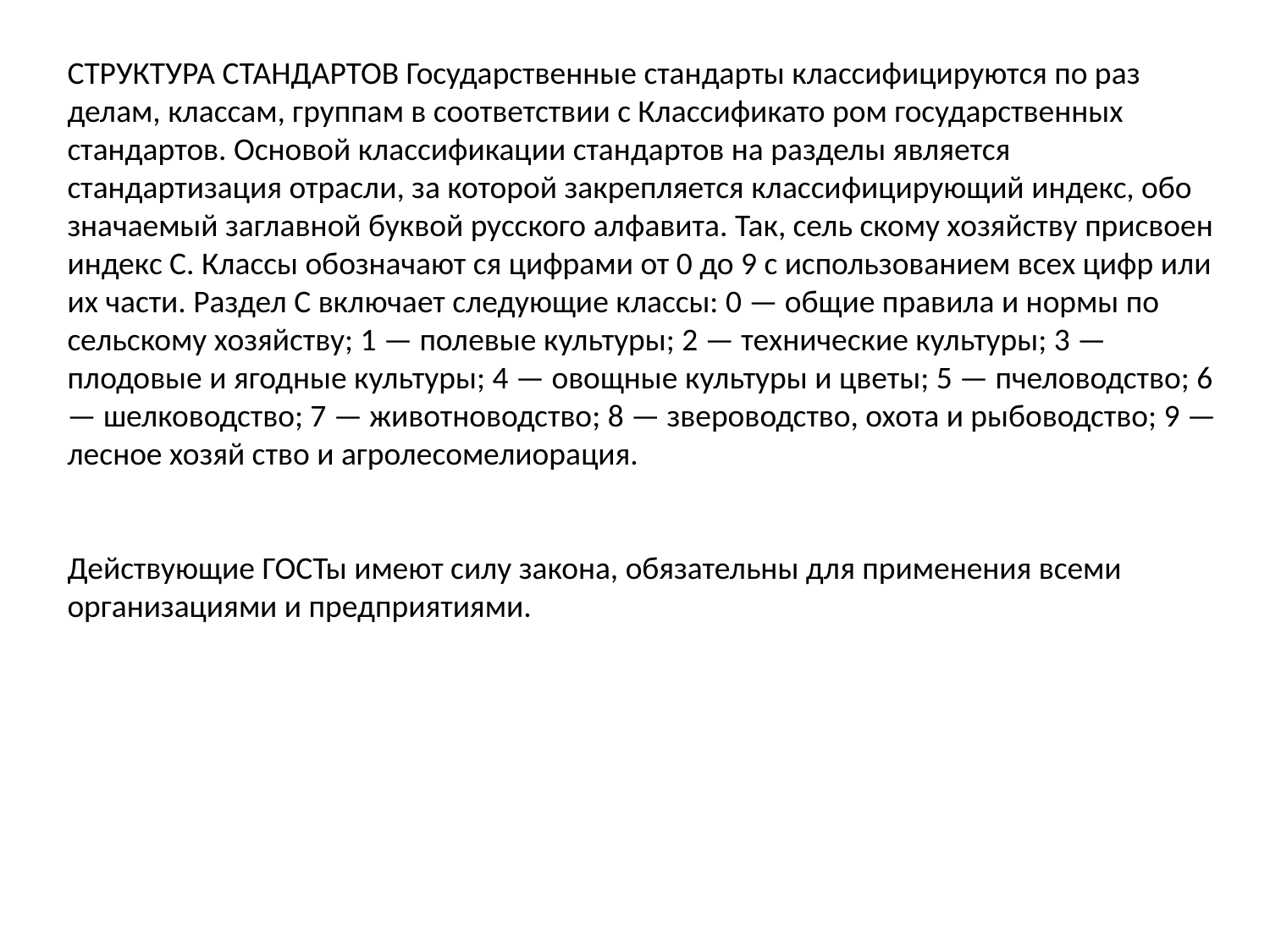

СТРУКТУРА СТАНДАРТОВ Государственные стандарты классифицируются по раз делам, классам, группам в соответствии с Классификато ром государственных стандартов. Основой классификации стандартов на разделы является стандартизация отрасли, за которой закрепляется классифицирующий индекс, обо значаемый заглавной буквой русского алфавита. Так, сель скому хозяйству присвоен индекс С. Классы обозначают ся цифрами от 0 до 9 с использованием всех цифр или их части. Раздел С включает следующие классы: 0 — общие правила и нормы по сельскому хозяйству; 1 — полевые культуры; 2 — технические культуры; 3 — плодовые и ягодные культуры; 4 — овощные культуры и цветы; 5 — пчеловодство; 6 — шелководство; 7 — животноводство; 8 — звероводство, охота и рыбоводство; 9 — лесное хозяй ство и агролесомелиорация.

Действующие ГОСТы имеют силу закона, обязательны для применения всеми организациями и предприятиями.